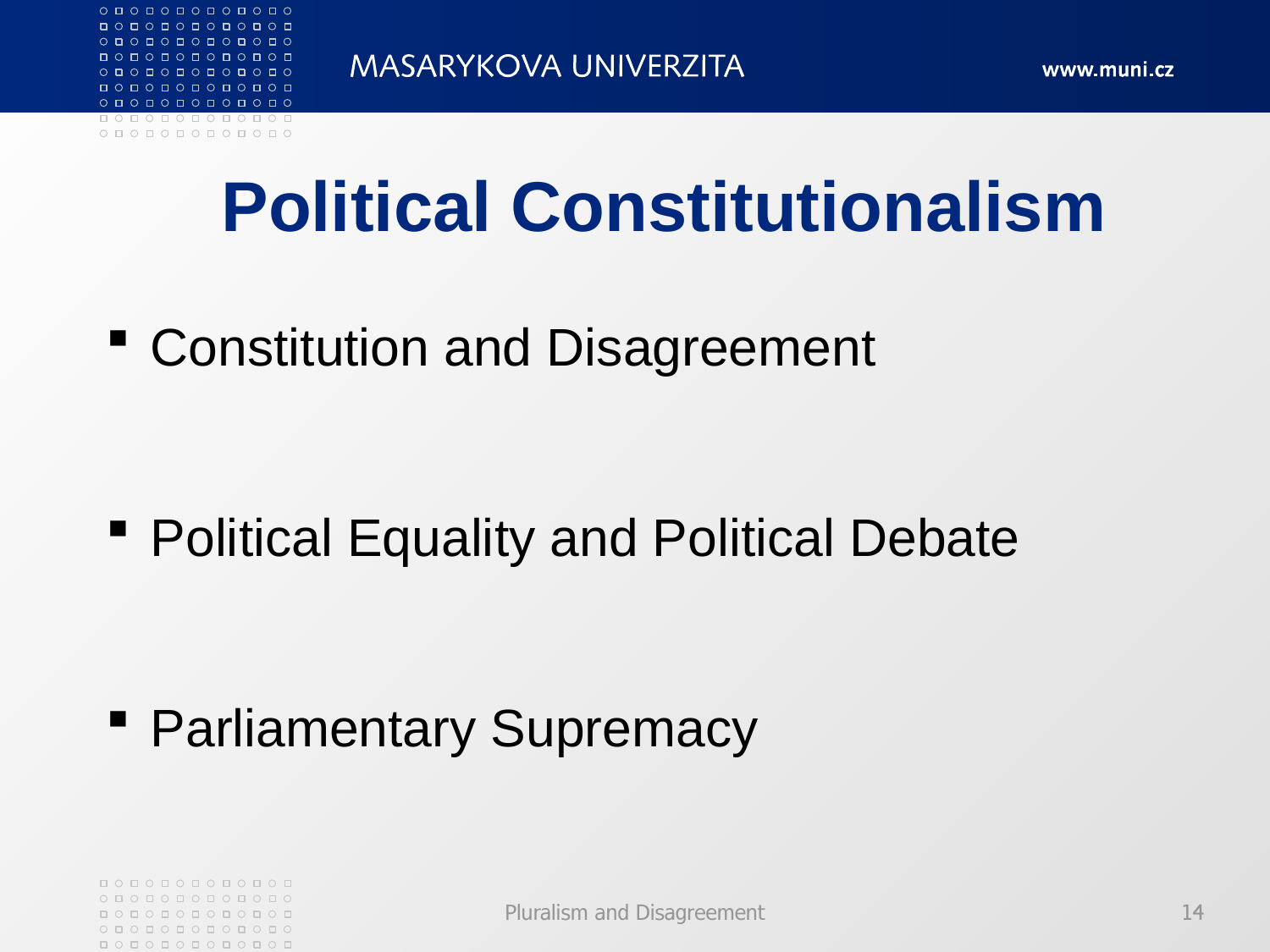

# Political Constitutionalism
 Constitution and Disagreement

 Political Equality and Political Debate

 Parliamentary Supremacy
Pluralism and Disagreement
14